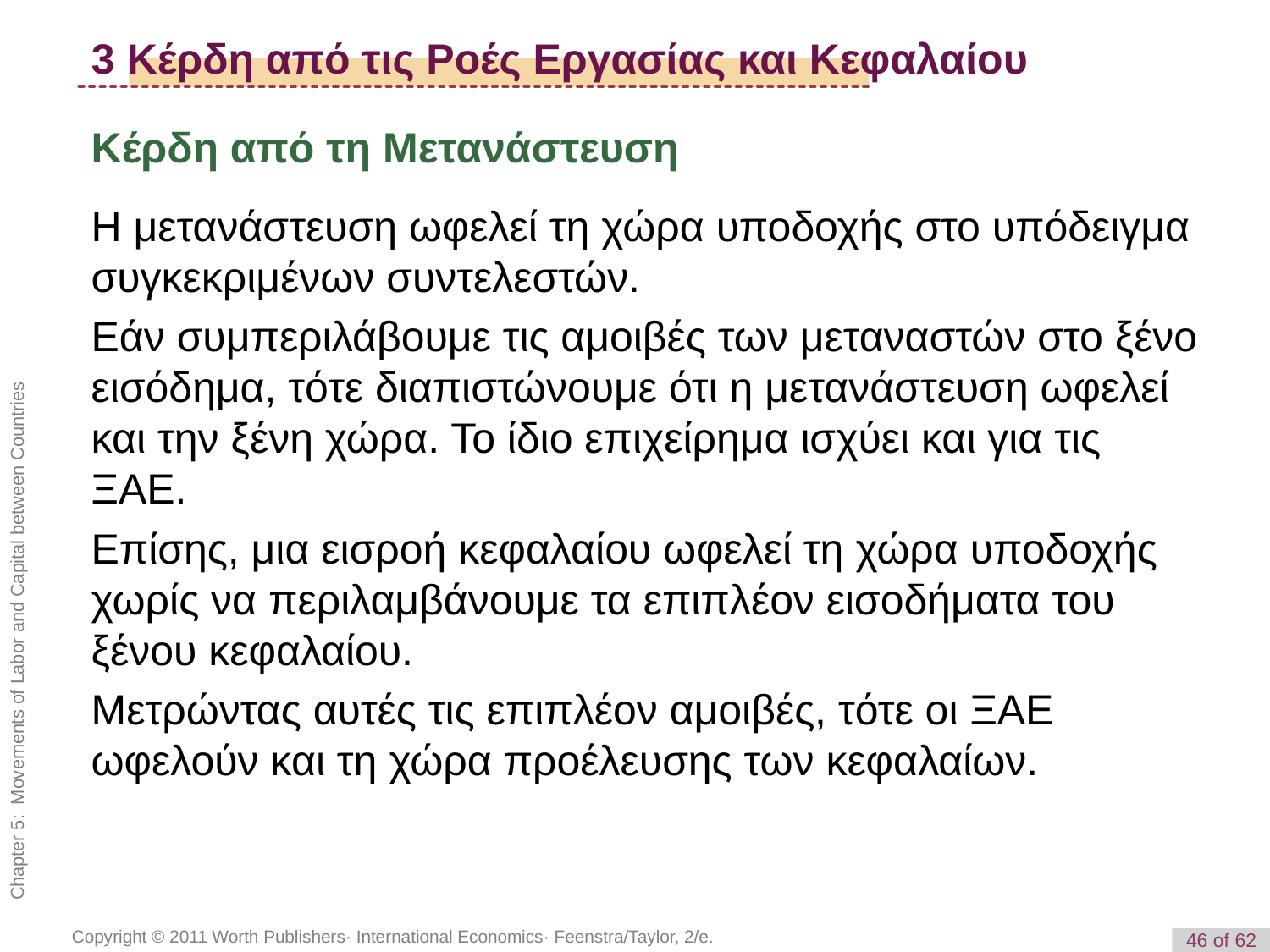

# 3 Κέρδη από τις Ροές Εργασίας και Κεφαλαίου

Κέρδη από τη Μετανάστευση
Η μετανάστευση ωφελεί τη χώρα υποδοχής στο υπόδειγμα συγκεκριμένων συντελεστών.
Εάν συμπεριλάβουμε τις αμοιβές των μεταναστών στο ξένο εισόδημα, τότε διαπιστώνουμε ότι η μετανάστευση ωφελεί και την ξένη χώρα. Το ίδιο επιχείρημα ισχύει και για τις ΞΑΕ.
Επίσης, μια εισροή κεφαλαίου ωφελεί τη χώρα υποδοχής χωρίς να περιλαμβάνουμε τα επιπλέον εισοδήματα του ξένου κεφαλαίου.
Μετρώντας αυτές τις επιπλέον αμοιβές, τότε οι ΞΑΕ ωφελούν και τη χώρα προέλευσης των κεφαλαίων.